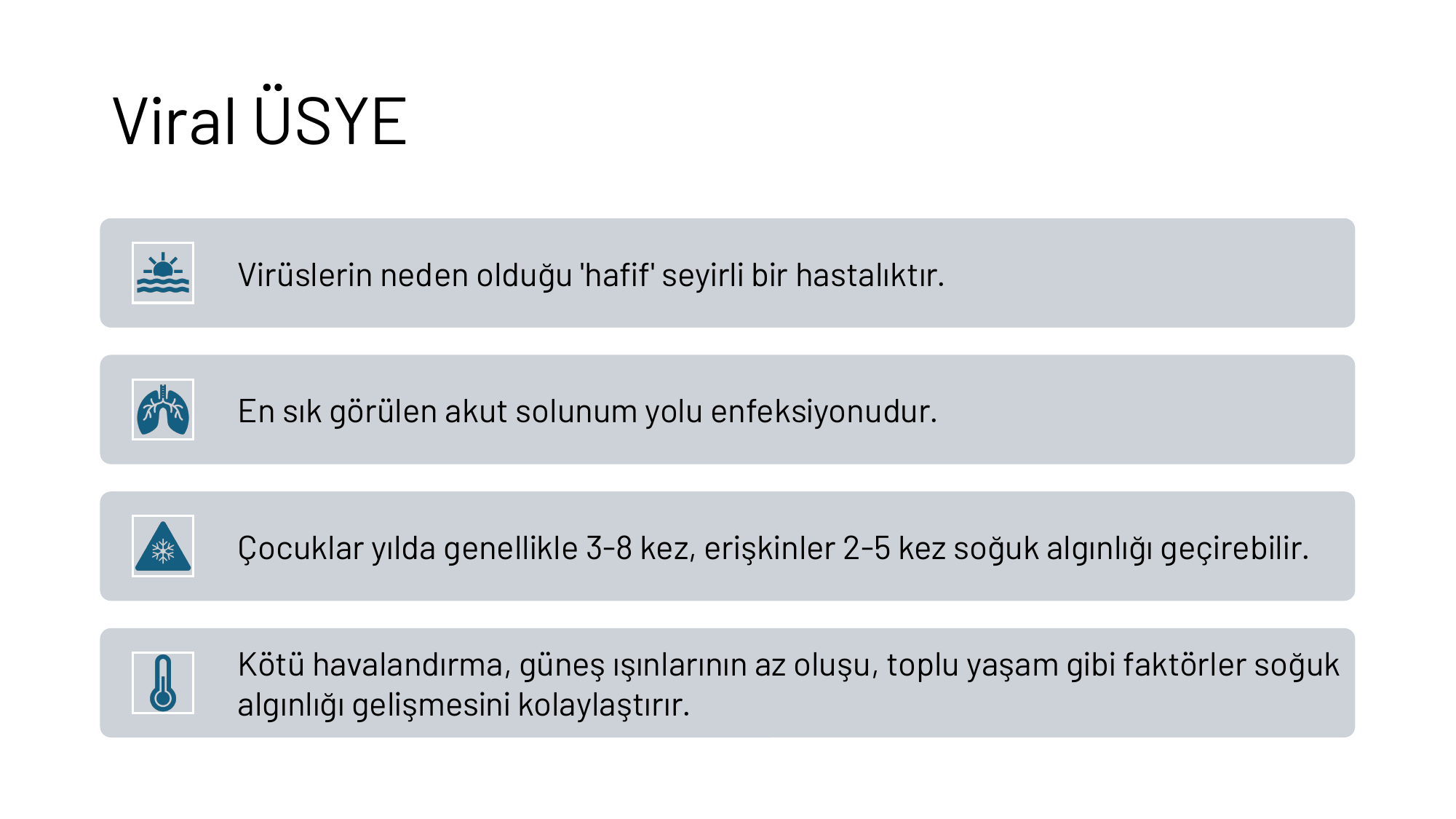

# Viral ÜSYE
Virüslerin neden olduğu 'hafif' seyirli bir hastalıktır.
En sık görülen akut solunum yolu enfeksiyonudur.
Çocuklar yılda genellikle 3-8 kez, erişkinler 2-5 kez soğuk algınlığı geçirebilir.
Kötü havalandırma, güneş ışınlarının az oluşu, toplu yaşam gibi faktörler soğuk algınlığı gelişmesini kolaylaştırır.